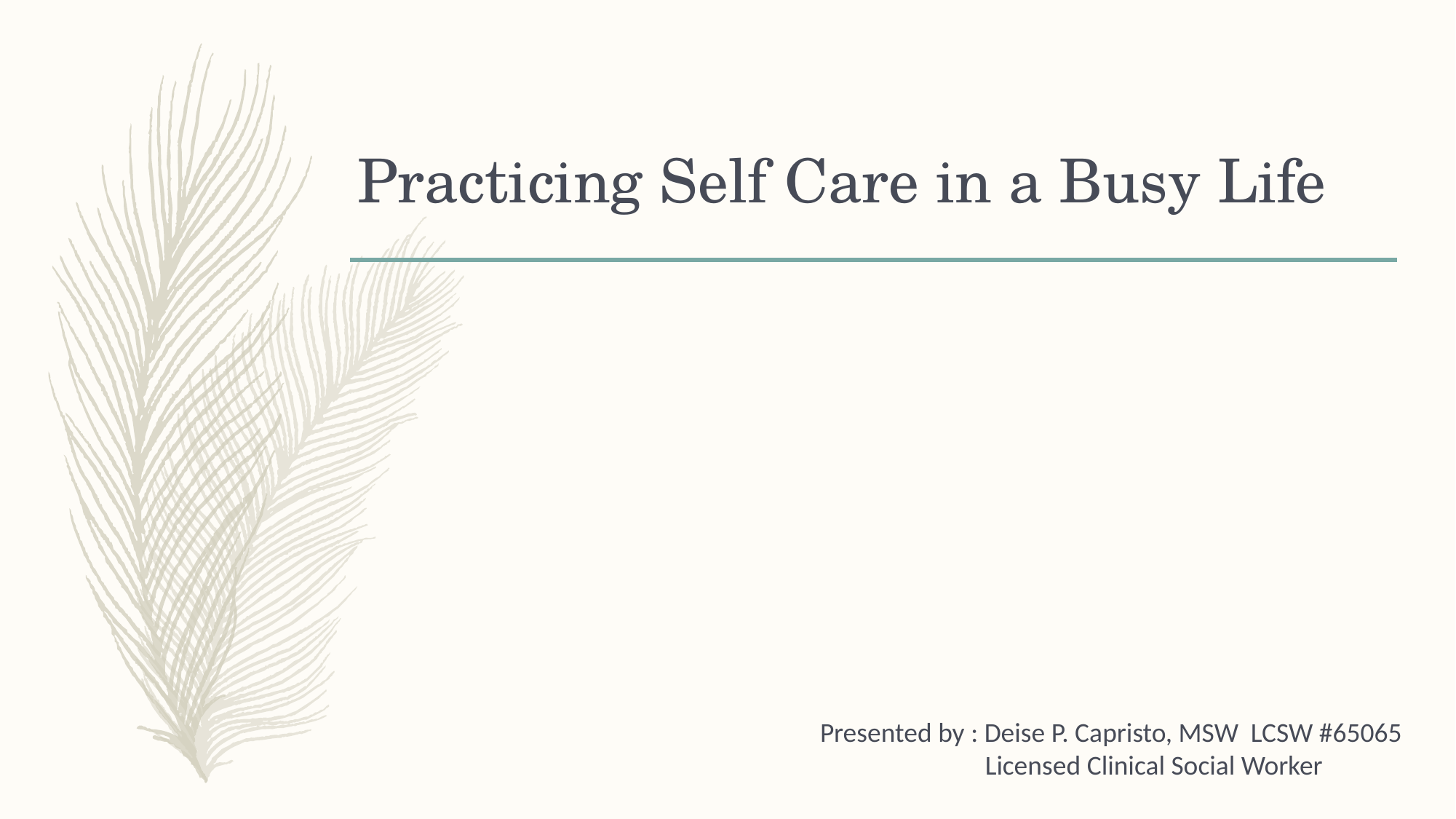

# Practicing Self Care in a Busy Life
Presented by : Deise P. Capristo, MSW  LCSW #65065
	         Licensed Clinical Social Worker